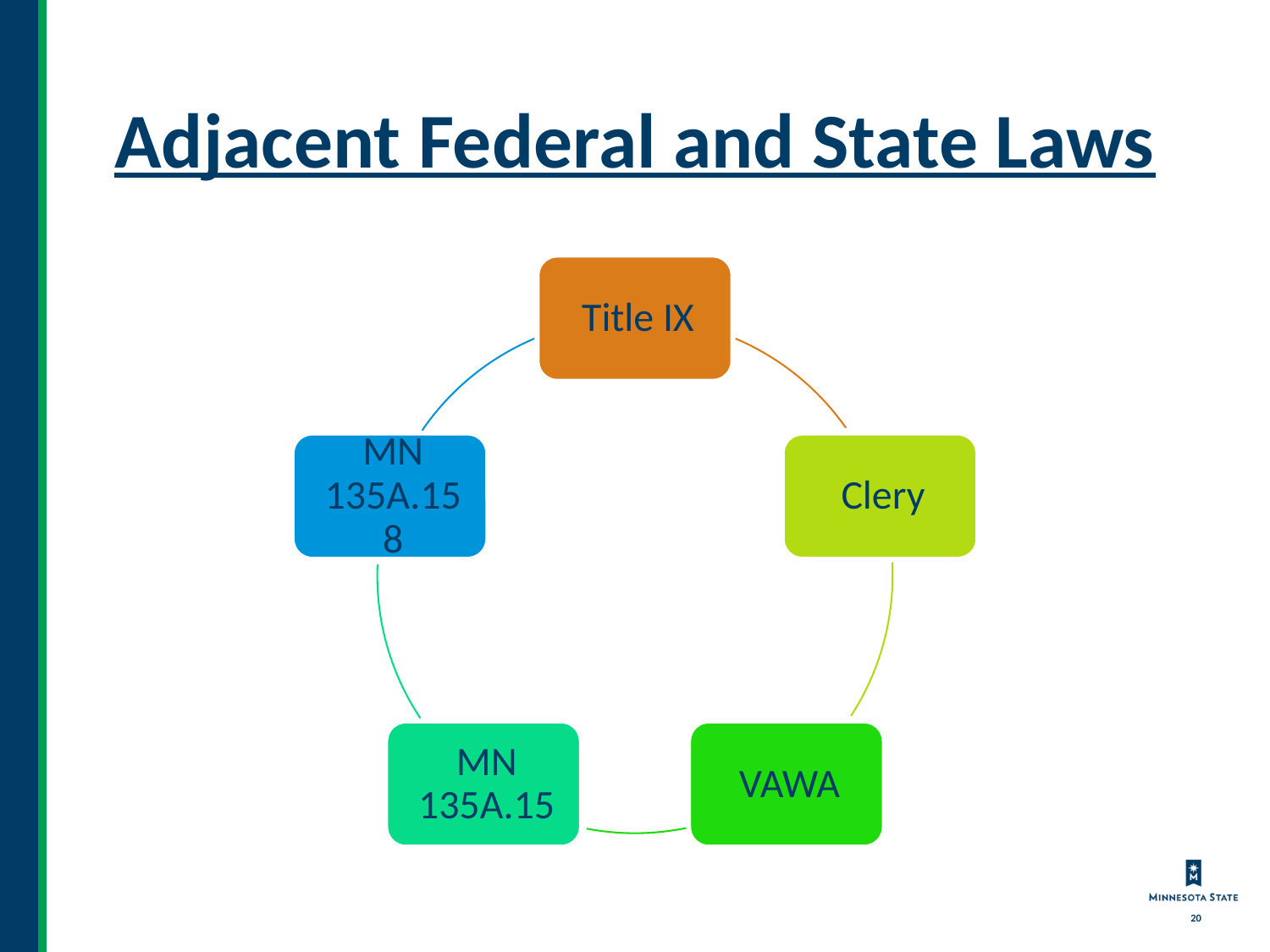

# Adjacent Federal and State Laws
Title IX
Clery
VAWA
MN 135A.15
MN 135A.158